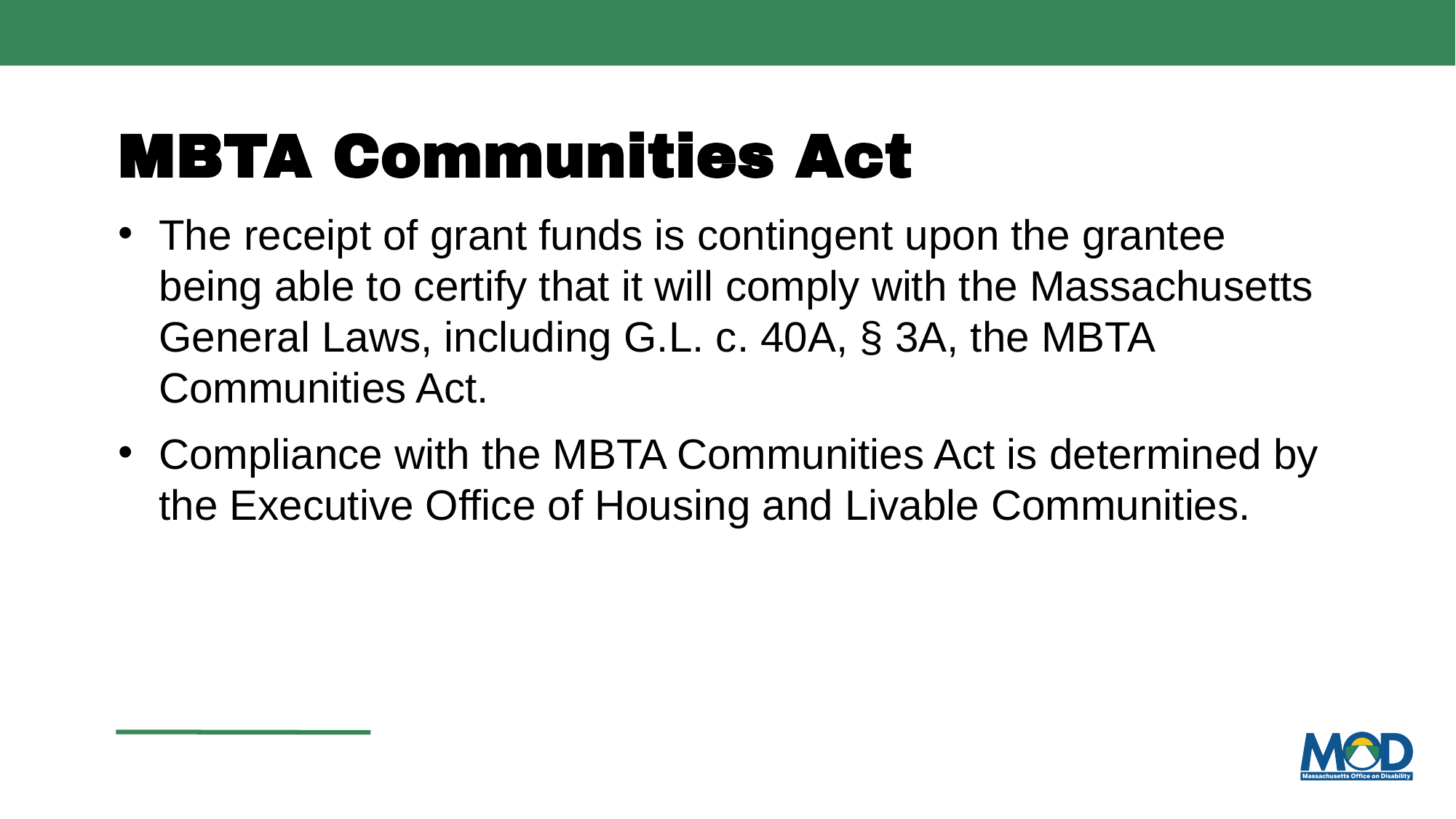

# MBTA Communities Act
The receipt of grant funds is contingent upon the grantee being able to certify that it will comply with the Massachusetts General Laws, including G.L. c. 40A, § 3A, the MBTA Communities Act.
Compliance with the MBTA Communities Act is determined by the Executive Office of Housing and Livable Communities.